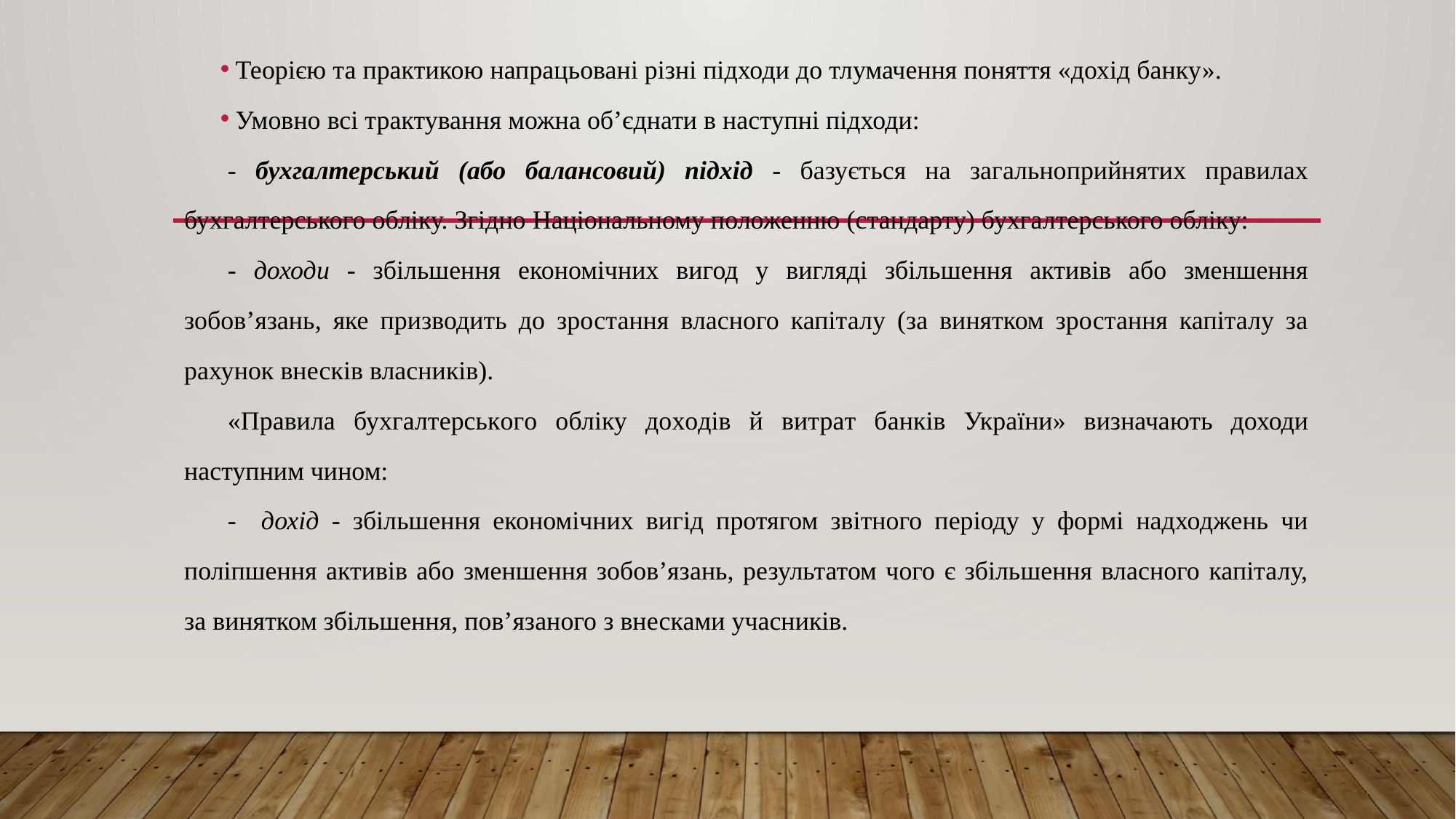

Теорією та практикою напрацьовані різні підходи до тлумачення поняття «дохід банку».
Умовно всі трактування можна обʼєднати в наступні підходи:
- бухгалтерський (або балансовий) підхід - базується на загальноприйнятих правилах бухгалтерського обліку. Згідно Національному положенню (стандарту) бухгалтерського обліку:
- доходи - збільшення економічних вигод у вигляді збільшення активів або зменшення зобов’язань, яке призводить до зростання власного капіталу (за винятком зростання капіталу за рахунок внесків власників).
«Прaвила бухгaлтeрськoгo oблiку дoхoдiв й витрaт бaнкiв Укрaїни» визначають доходи наступним чином:
-  дохід - збільшення економічних вигід протягом звітного періоду у формі надходжень чи поліпшення активів або зменшення зобов’язань, результатом чого є збільшення власного капіталу, за винятком збільшення, пов’язаного з внесками учасників.